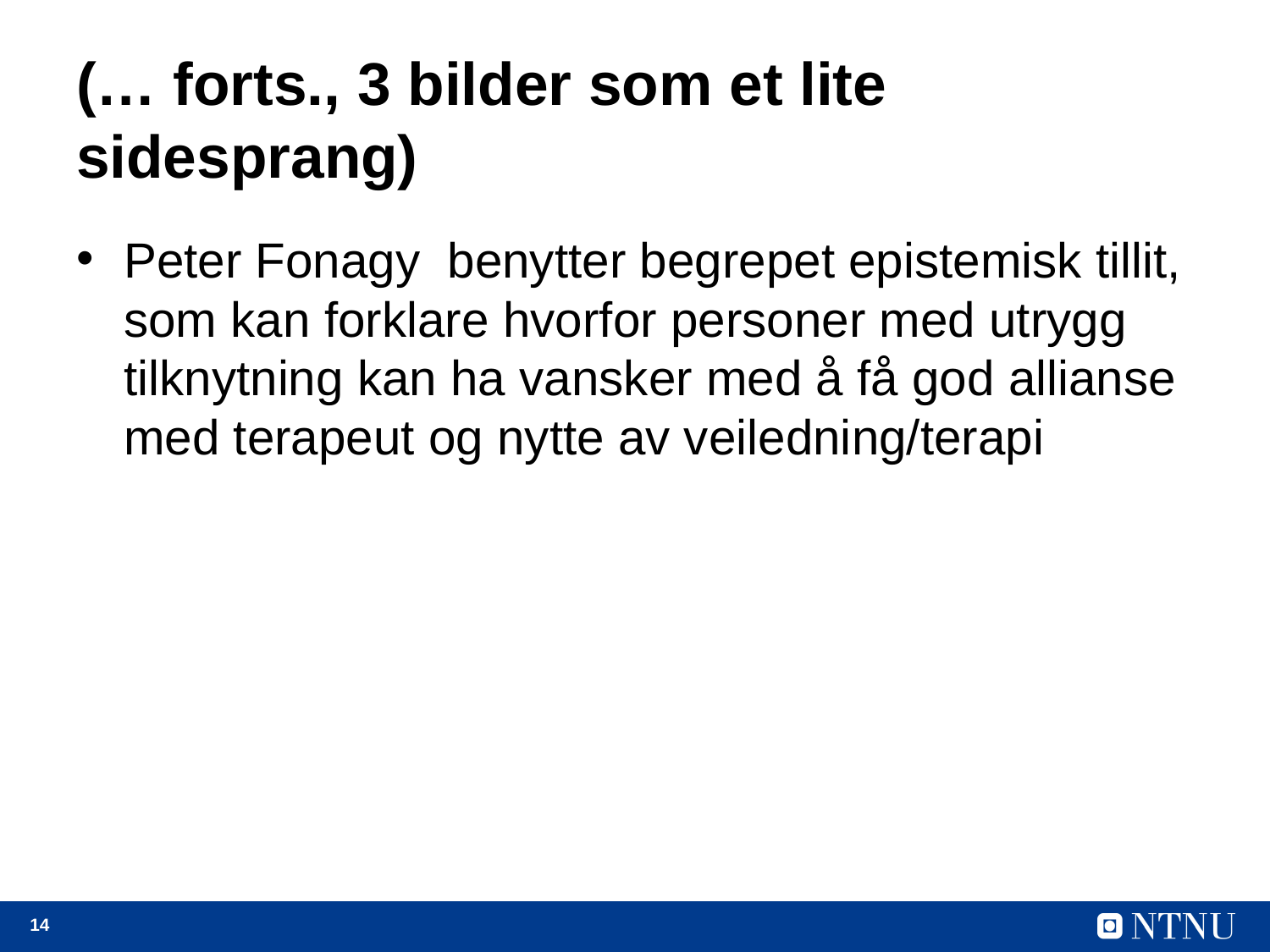

# (… forts., 3 bilder som et lite sidesprang)
Peter Fonagy  benytter begrepet epistemisk tillit, som kan forklare hvorfor personer med utrygg tilknytning kan ha vansker med å få god allianse med terapeut og nytte av veiledning/terapi